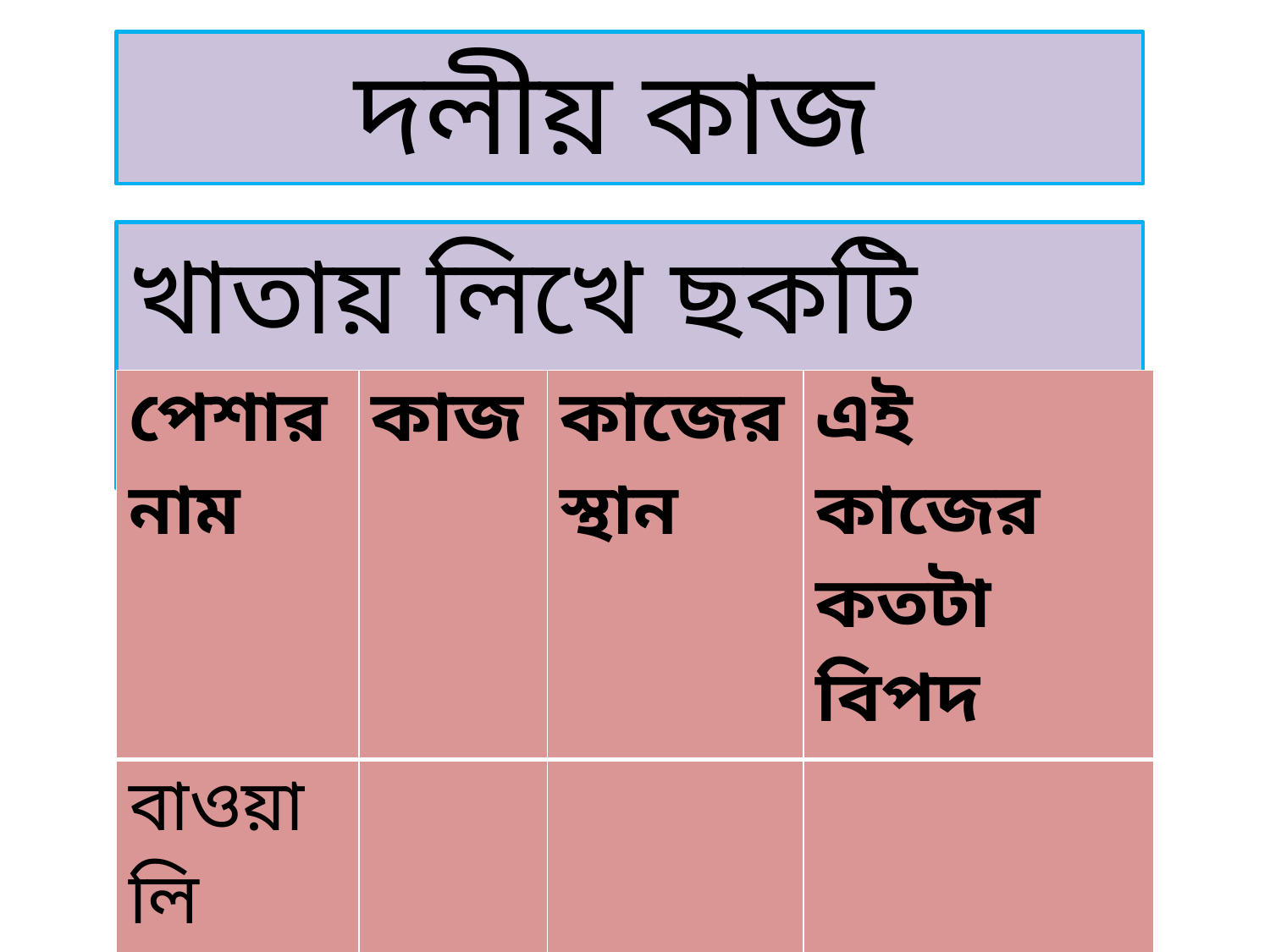

দলীয় কাজ
খাতায় লিখে ছকটি পূরণ কর।
| পেশার নাম | কাজ | কাজের স্থান | এই কাজের কতটা বিপদ |
| --- | --- | --- | --- |
| বাওয়ালি |  |  |  |
| মৌয়াল |  |  |  |